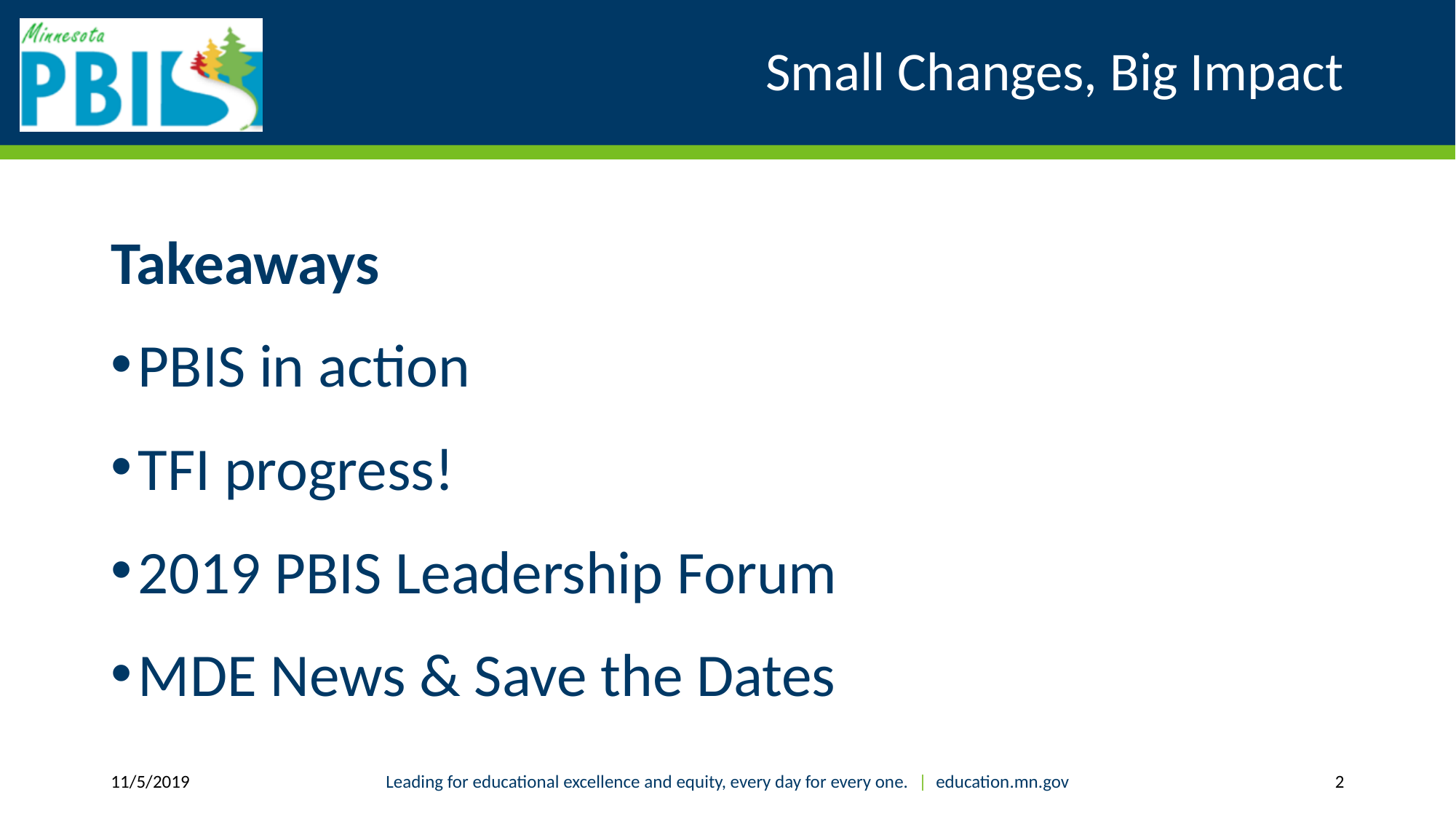

# Small Changes, Big Impact
Takeaways
PBIS in action
TFI progress!
2019 PBIS Leadership Forum
MDE News & Save the Dates

11/5/2019
Leading for educational excellence and equity, every day for every one. | education.mn.gov
2